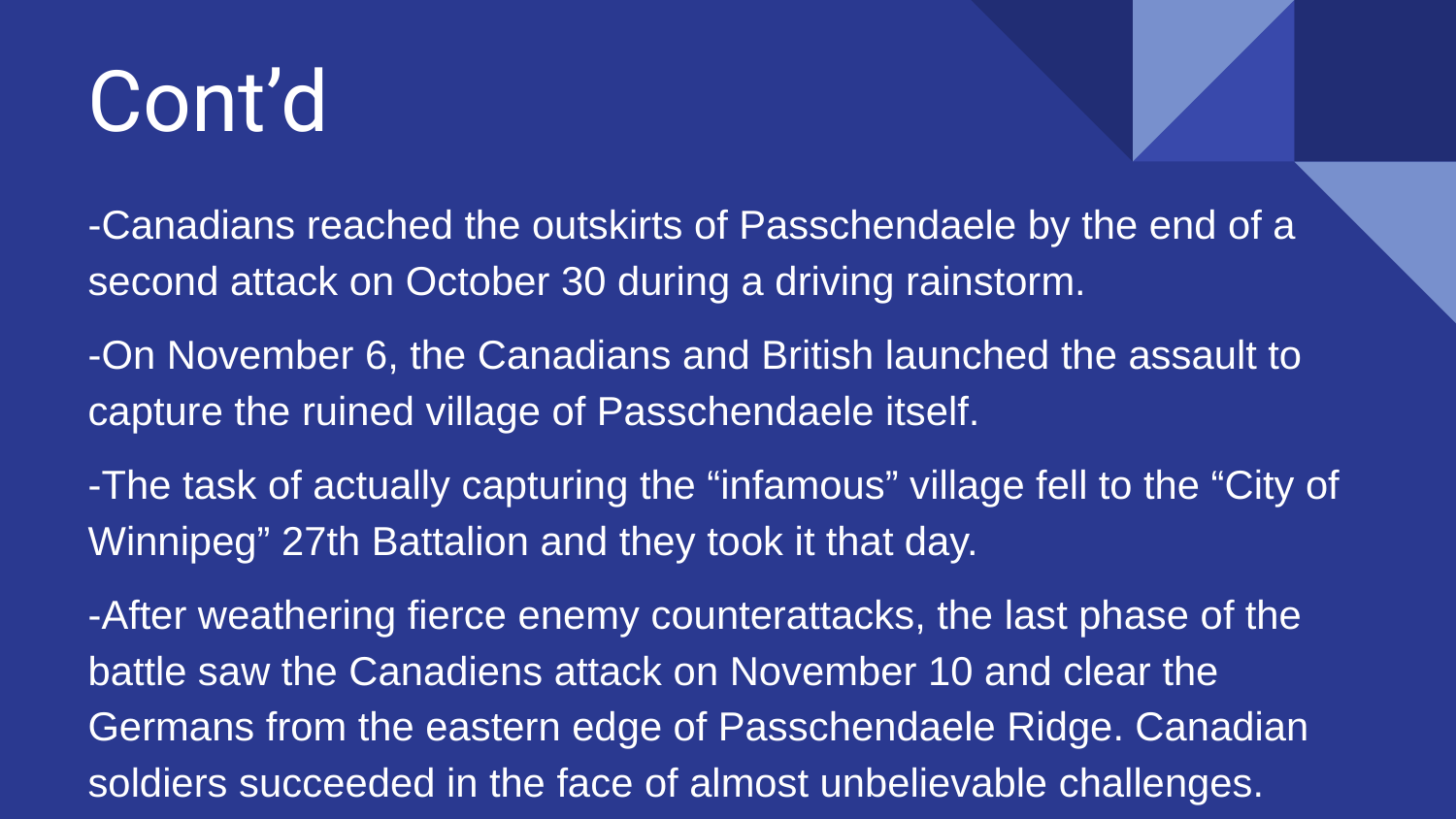

# Cont’d
-Canadians reached the outskirts of Passchendaele by the end of a second attack on October 30 during a driving rainstorm.
-On November 6, the Canadians and British launched the assault to capture the ruined village of Passchendaele itself.
-The task of actually capturing the “infamous” village fell to the “City of Winnipeg” 27th Battalion and they took it that day.
-After weathering fierce enemy counterattacks, the last phase of the battle saw the Canadiens attack on November 10 and clear the Germans from the eastern edge of Passchendaele Ridge. Canadian soldiers succeeded in the face of almost unbelievable challenges.